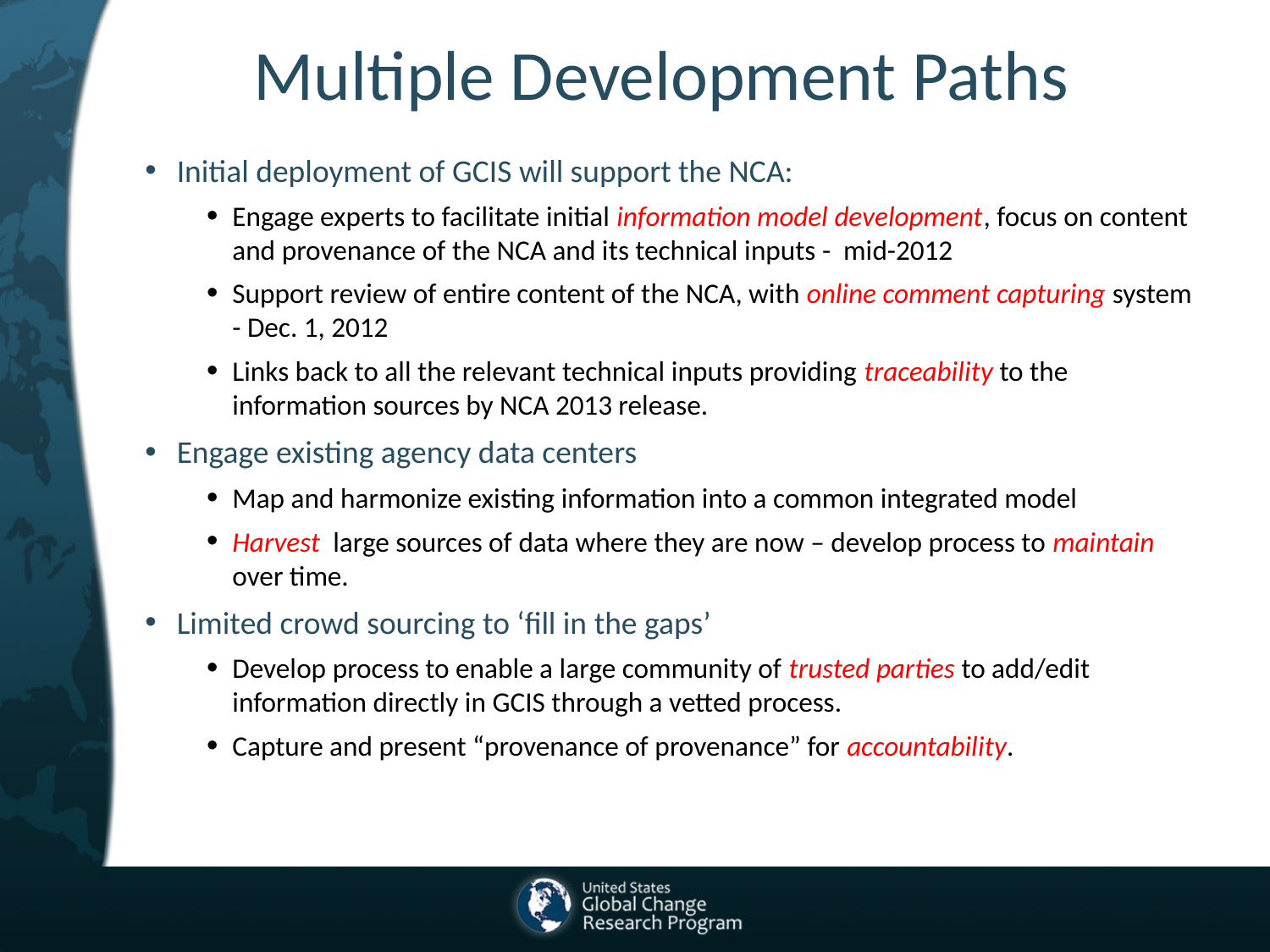

# Multiple Development Paths

Initial deployment of GCIS will support the NCA:
Engage experts to facilitate initial information model development, focus on content and provenance of the NCA and its technical inputs -  mid-2012
Support review of entire content of the NCA, with online comment capturing system - Dec. 1, 2012
Links back to all the relevant technical inputs providing traceability to the information sources by NCA 2013 release.
Engage existing agency data centers
Map and harmonize existing information into a common integrated model
Harvest  large sources of data where they are now – develop process to maintain over time.
Limited crowd sourcing to ‘fill in the gaps’
Develop process to enable a large community of trusted parties to add/edit information directly in GCIS through a vetted process.
Capture and present “provenance of provenance” for accountability.